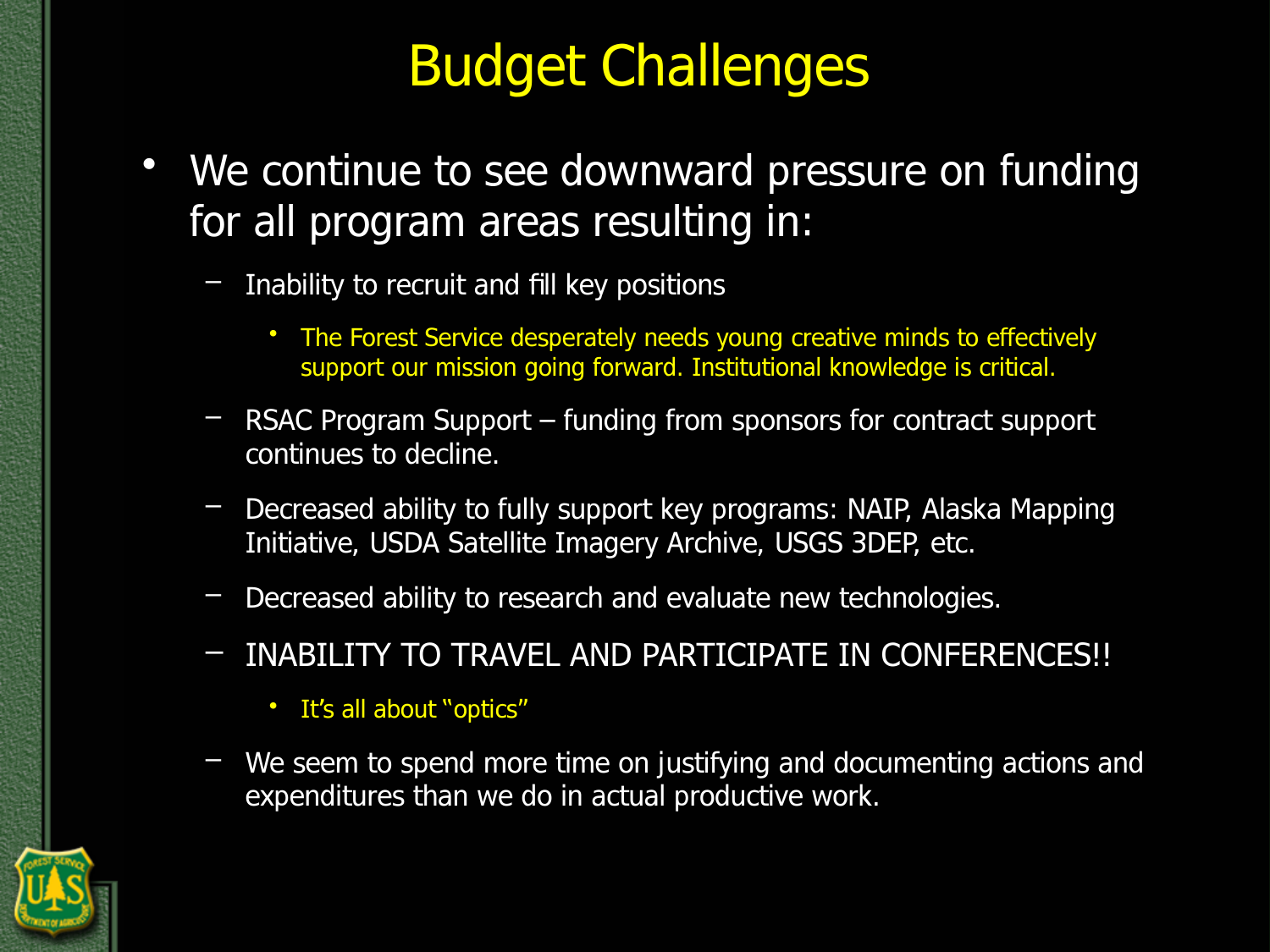

Budget Challenges
We continue to see downward pressure on funding for all program areas resulting in:
Inability to recruit and fill key positions
The Forest Service desperately needs young creative minds to effectively support our mission going forward. Institutional knowledge is critical.
RSAC Program Support – funding from sponsors for contract support continues to decline.
Decreased ability to fully support key programs: NAIP, Alaska Mapping Initiative, USDA Satellite Imagery Archive, USGS 3DEP, etc.
Decreased ability to research and evaluate new technologies.
INABILITY TO TRAVEL AND PARTICIPATE IN CONFERENCES!!
It’s all about “optics”
We seem to spend more time on justifying and documenting actions and expenditures than we do in actual productive work.